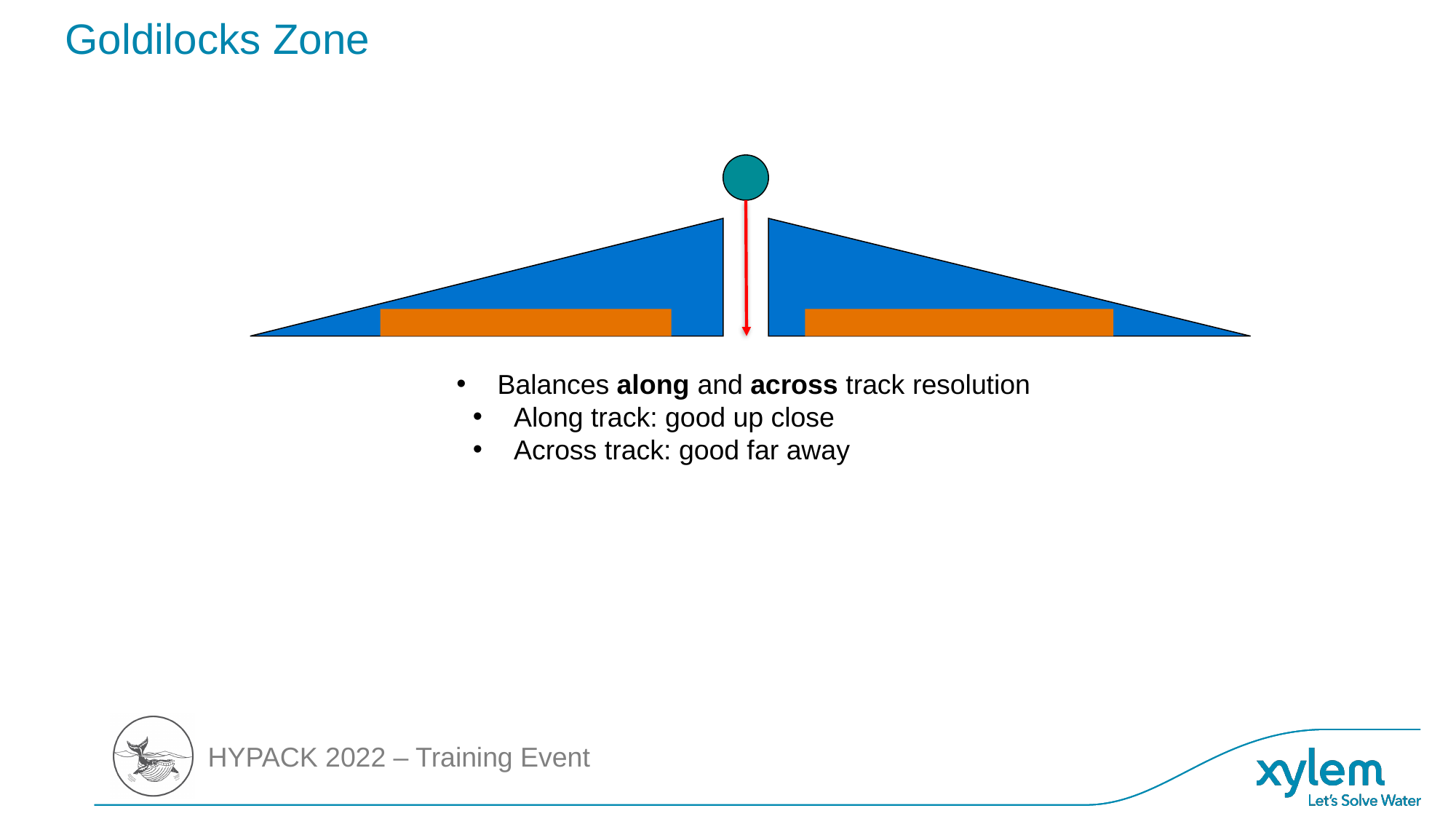

# Goldilocks Zone

Balances along and across track resolution
Along track: good up close
Across track: good far away